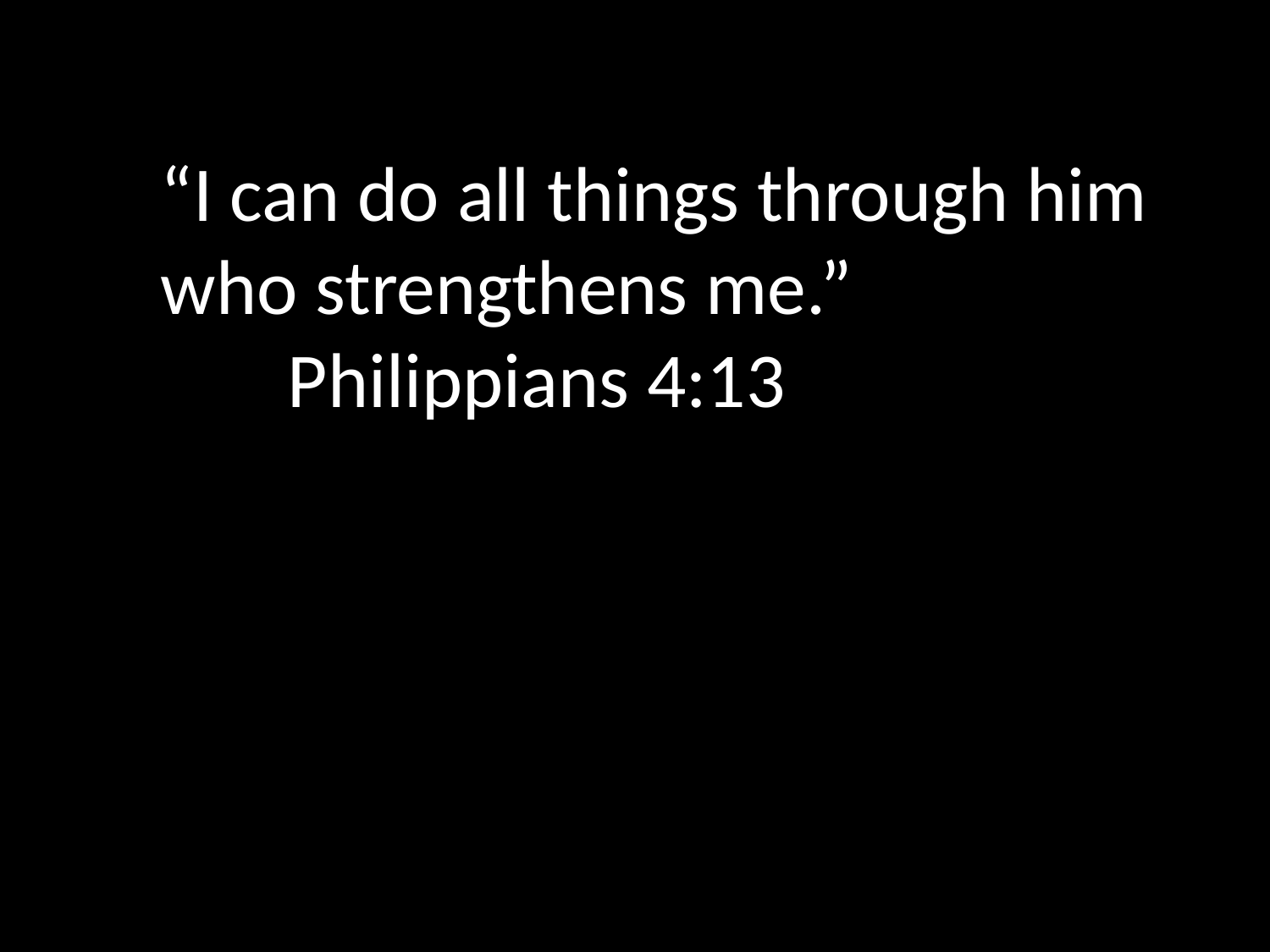

“I can do all things through him who strengthens me.”
	Philippians 4:13